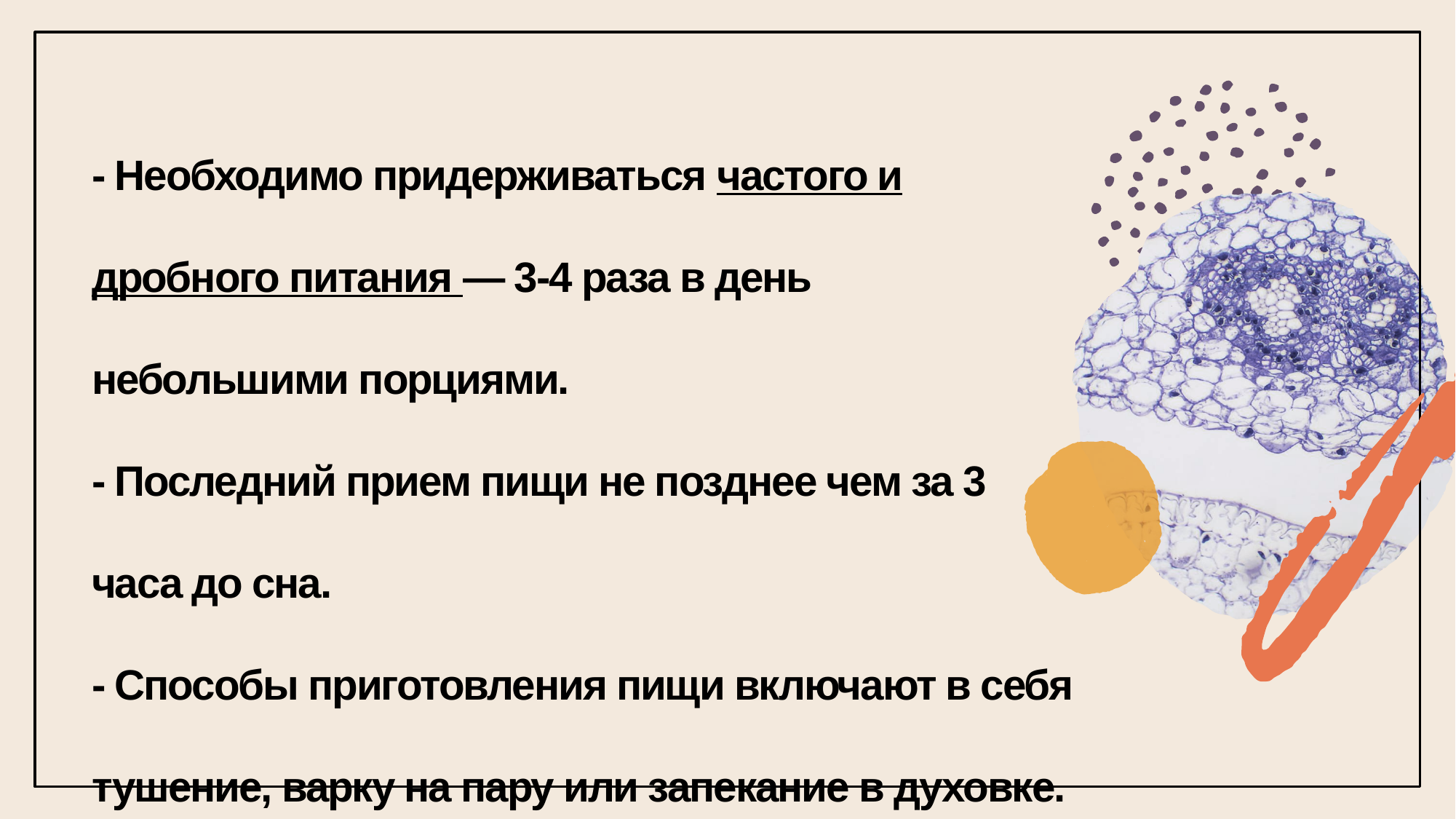

# - Необходимо придерживаться частого и дробного питания — 3-4 раза в день небольшими порциями. - Последний прием пищи не позднее чем за 3 часа до сна. - Способы приготовления пищи включают в себя тушение, варку на пару или запекание в духовке. - Овощи могут быть термически обработанными и в виде свежих салатов.